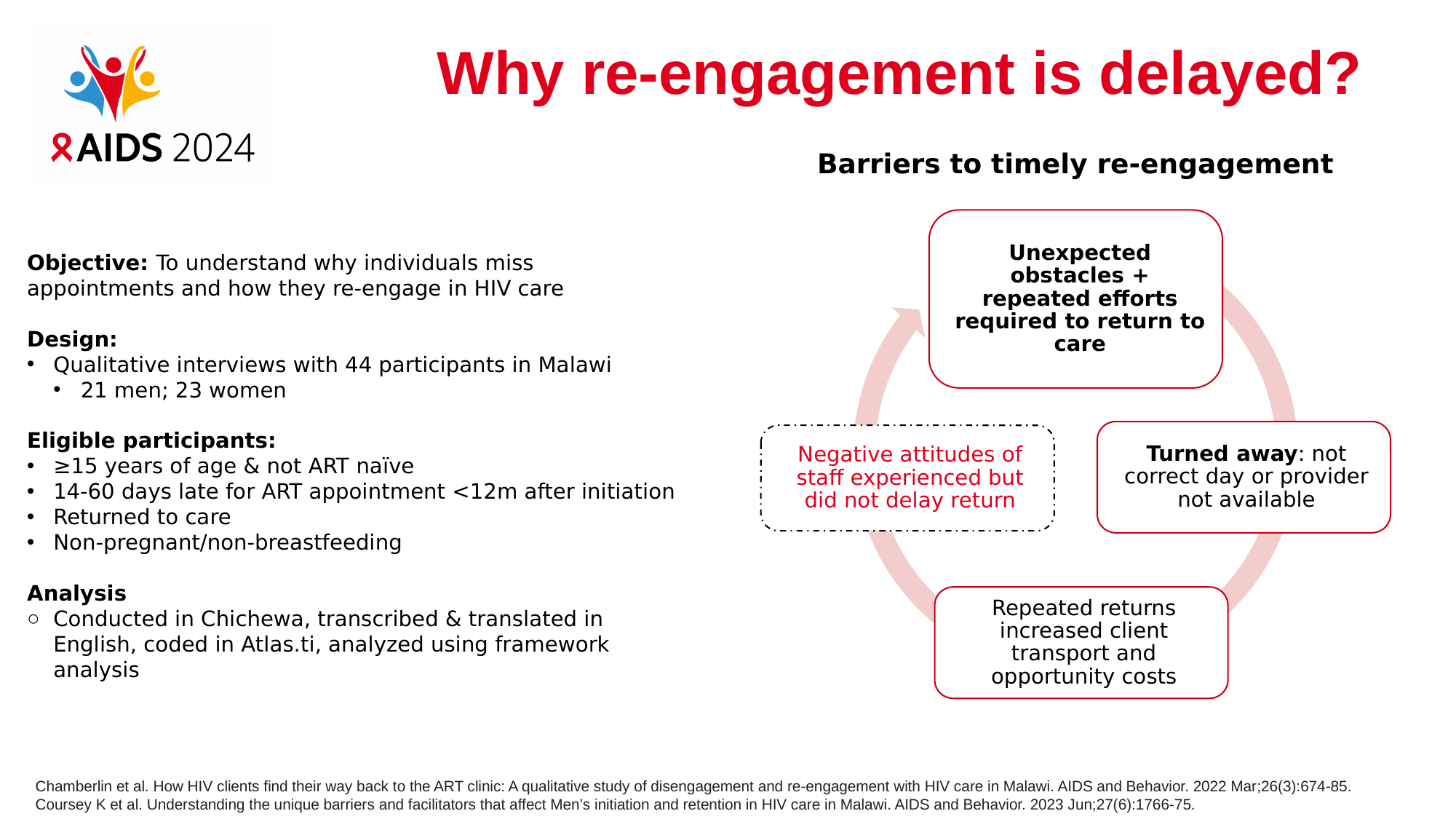

# Why re-engagement is delayed?
Barriers to timely re-engagement
Unexpected obstacles + repeated efforts required to return to care
Turned away: not correct day or provider not available
Repeated returns increased client transport and opportunity costs
Negative attitudes of staff experienced but did not delay return
Objective: To understand why individuals miss appointments and how they re-engage in HIV care

Design:
Qualitative interviews with 44 participants in Malawi
21 men; 23 women

Eligible participants:
≥15 years of age & not ART naïve
14-60 days late for ART appointment <12m after initiation
Returned to care
Non-pregnant/non-breastfeeding

Analysis
Conducted in Chichewa, transcribed & translated in English, coded in Atlas.ti, analyzed using framework analysis

Chamberlin et al. How HIV clients find their way back to the ART clinic: A qualitative study of disengagement and re-engagement with HIV care in Malawi. AIDS and Behavior. 2022 Mar;26(3):674-85.
Coursey K et al. Understanding the unique barriers and facilitators that affect Men’s initiation and retention in HIV care in Malawi. AIDS and Behavior. 2023 Jun;27(6):1766-75.